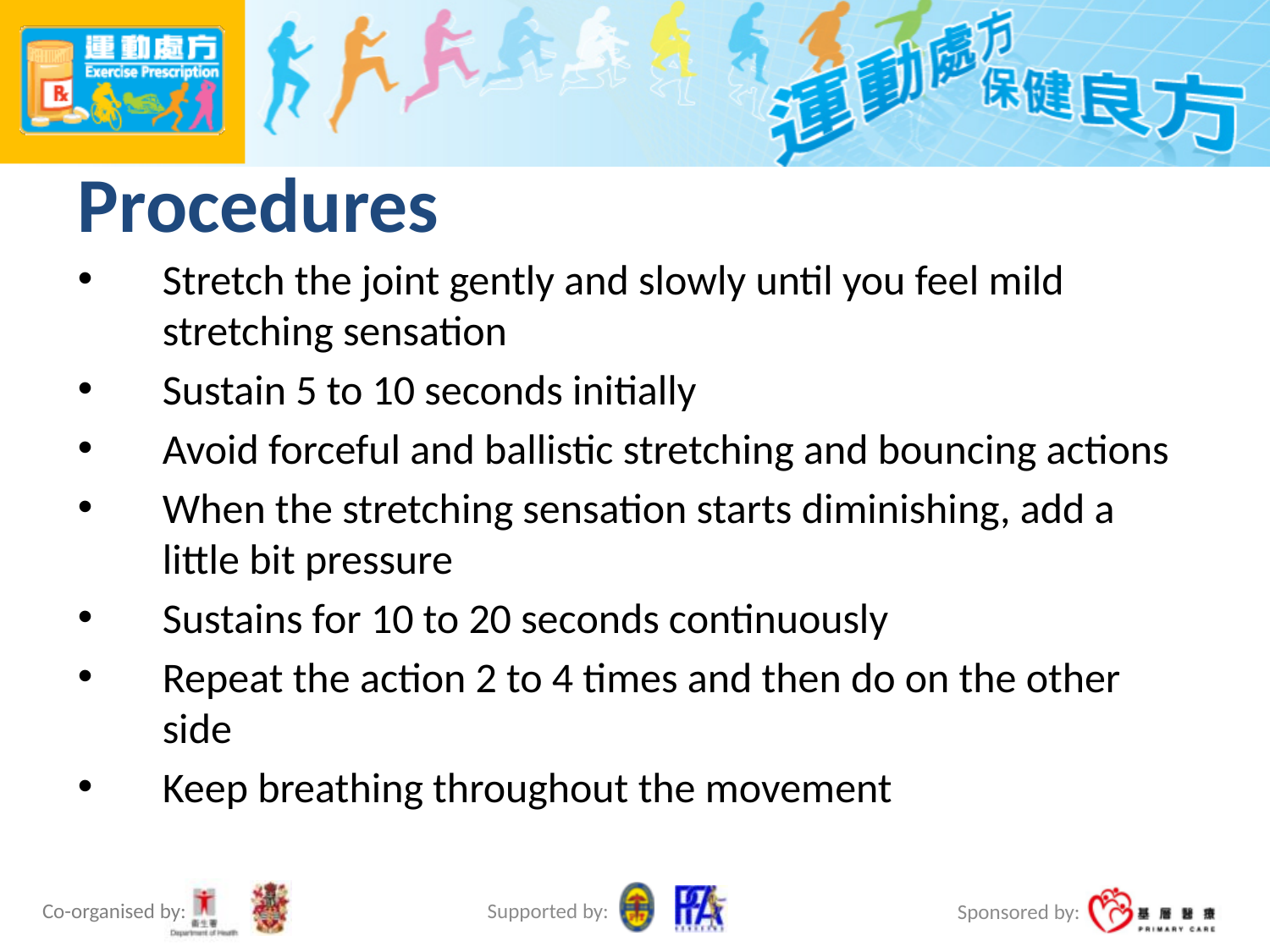

# Procedures
Stretch the joint gently and slowly until you feel mild stretching sensation
Sustain 5 to 10 seconds initially
Avoid forceful and ballistic stretching and bouncing actions
When the stretching sensation starts diminishing, add a little bit pressure
Sustains for 10 to 20 seconds continuously
Repeat the action 2 to 4 times and then do on the other side
Keep breathing throughout the movement